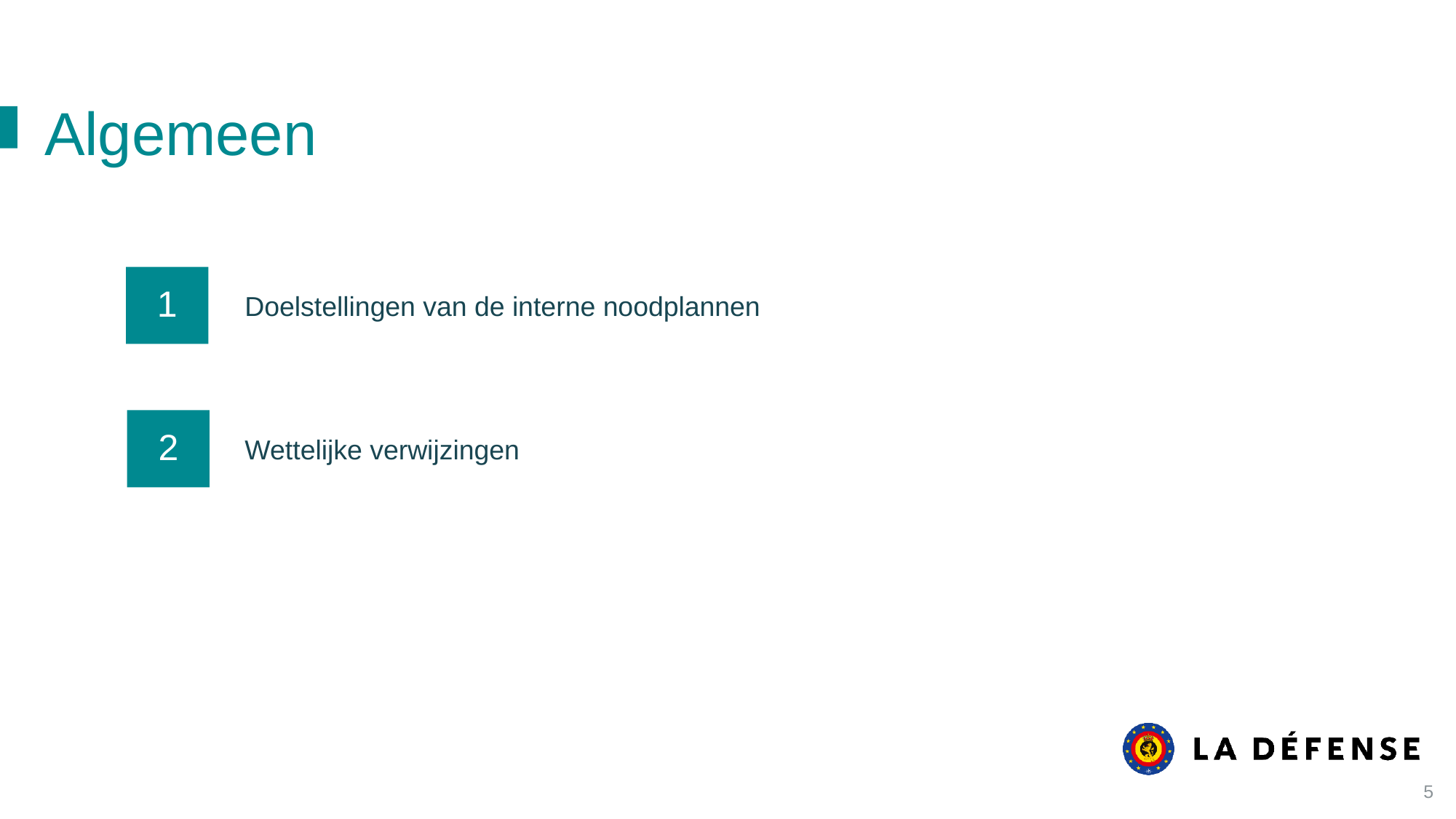

Algemeen
1
Doelstellingen van de interne noodplannen
2
Wettelijke verwijzingen